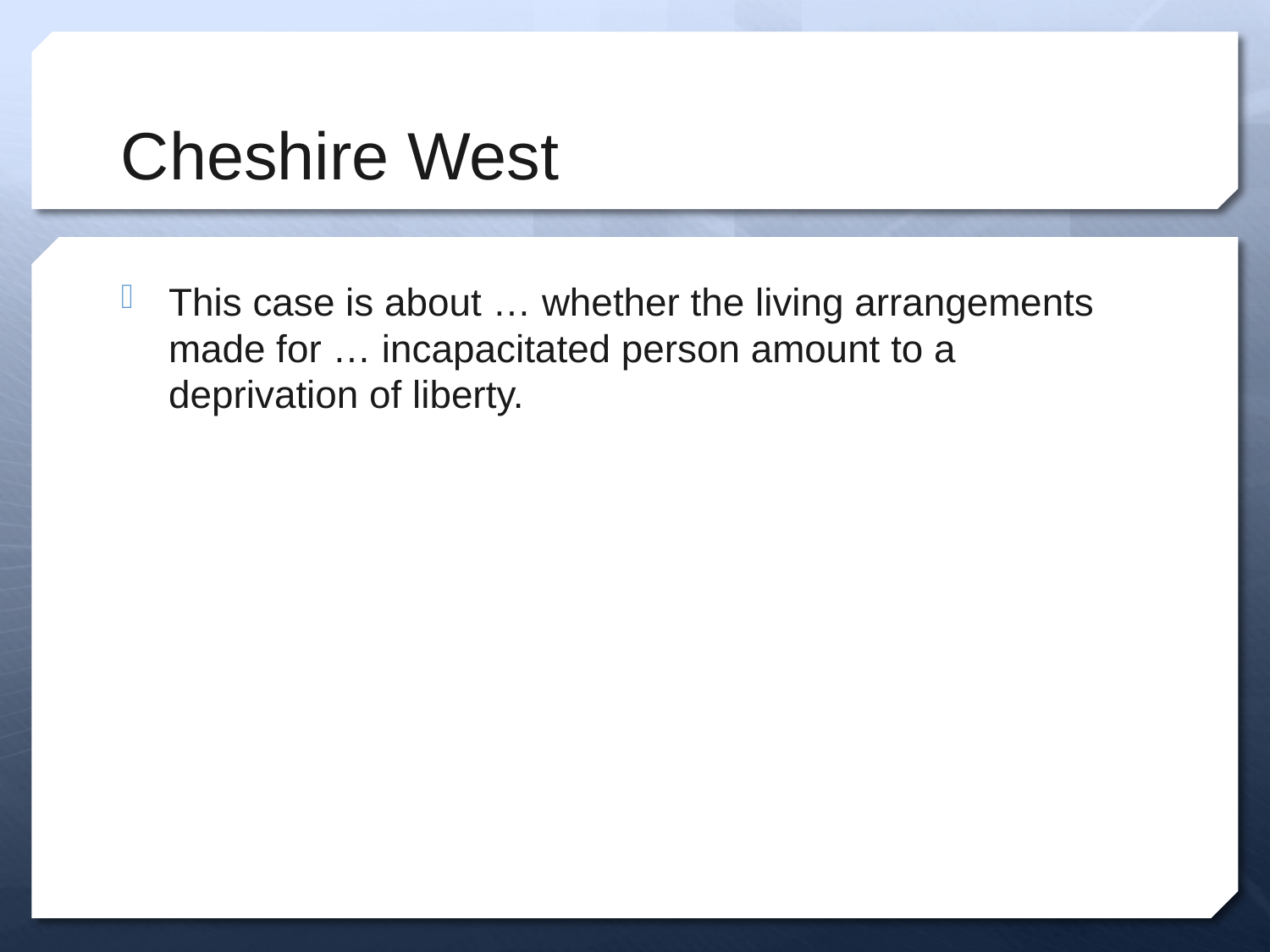

# Cheshire West
This case is about … whether the living arrangements made for … incapacitated person amount to a deprivation of liberty.